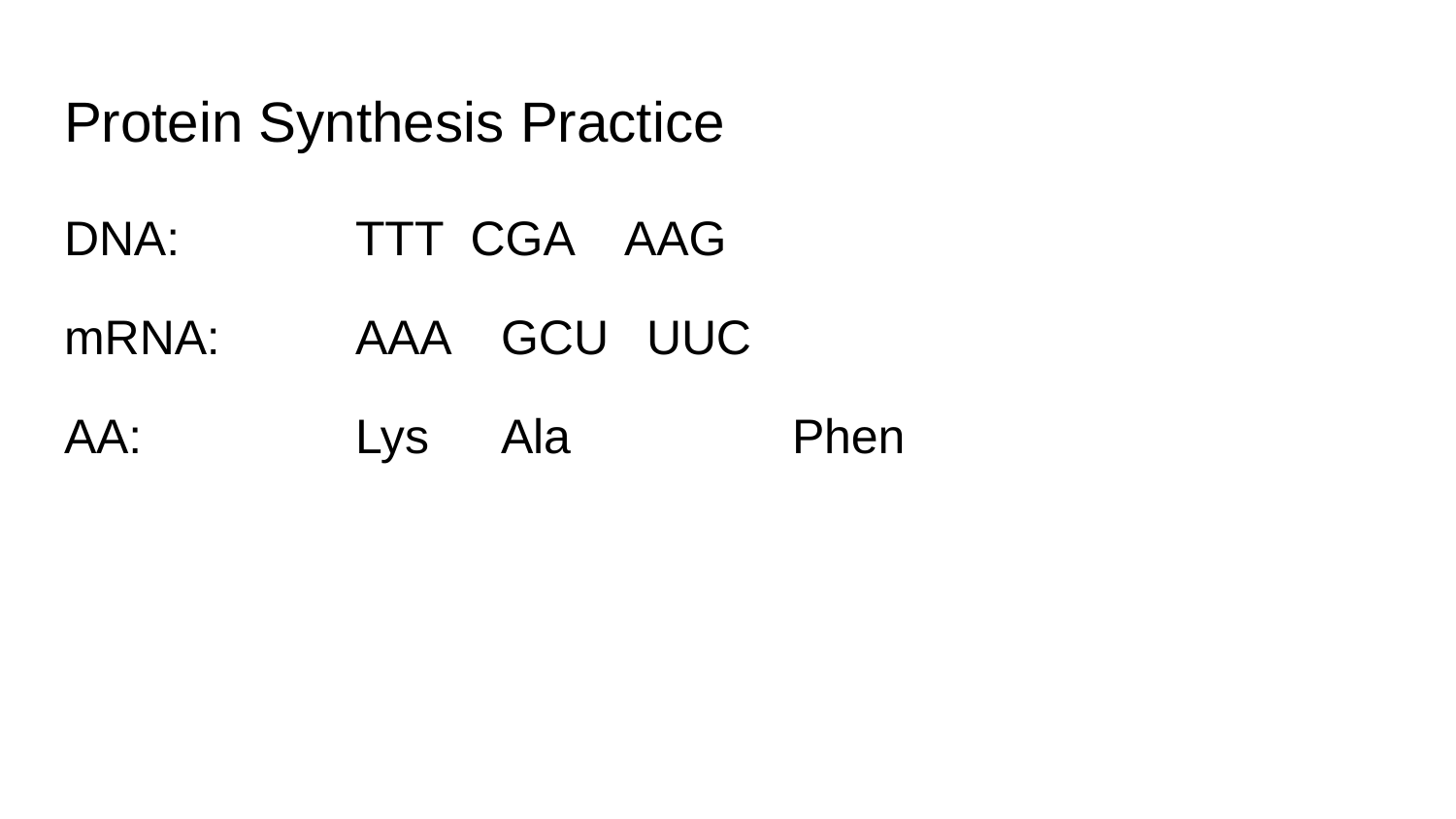

# Protein Synthesis Practice
DNA: 		TTT  CGA    AAG
mRNA:	AAA	GCU	UUC
AA:		Lys	Ala		Phen